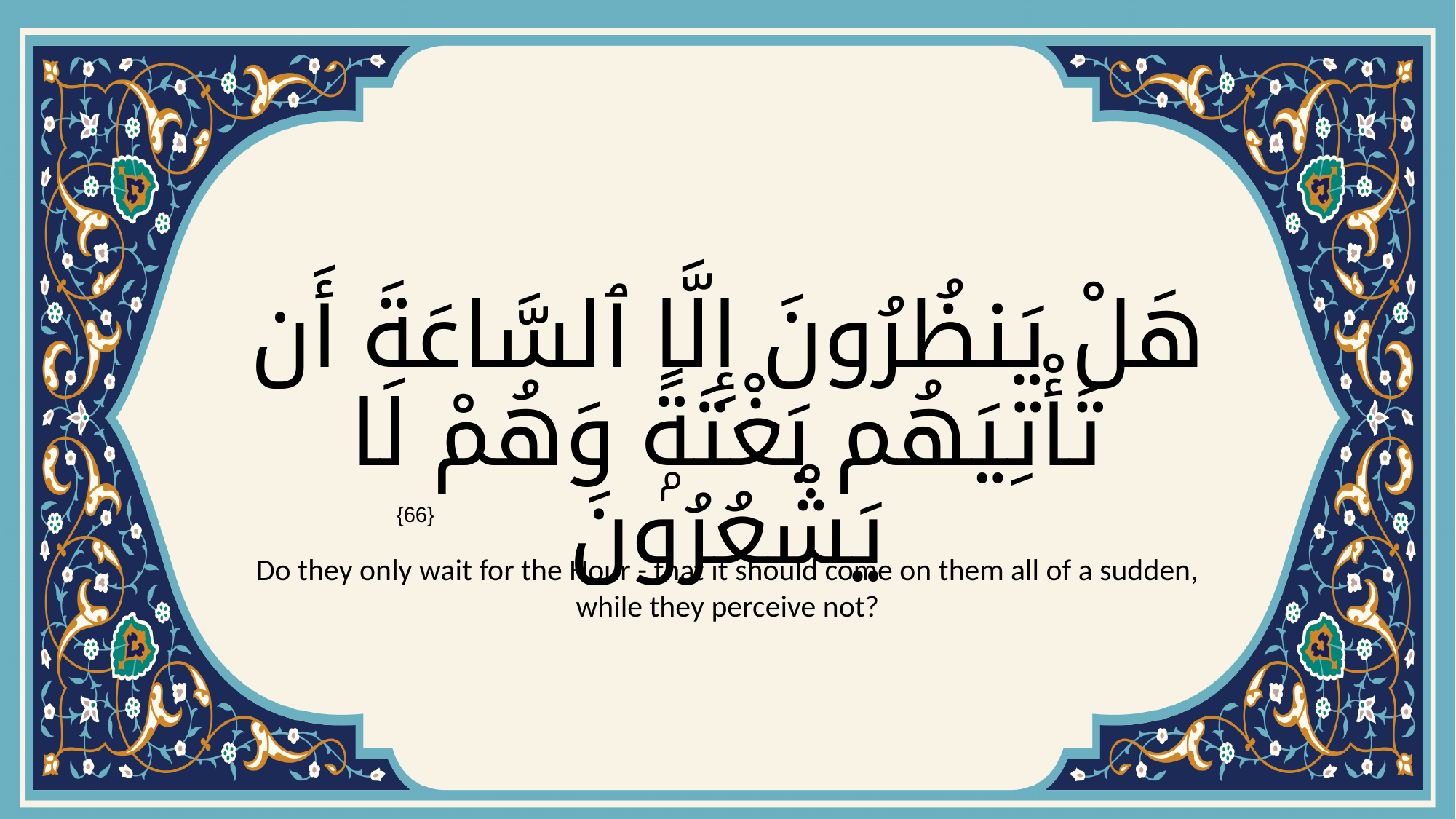

# هَلْ يَنظُرُونَ إِلَّا ٱلسَّاعَةَ أَن تَأْتِيَهُم بَغْتَةًۭ وَهُمْ لَا يَشْعُرُونَ
{66}
Do they only wait for the Hour - that it should come on them all of a sudden, while they perceive not?